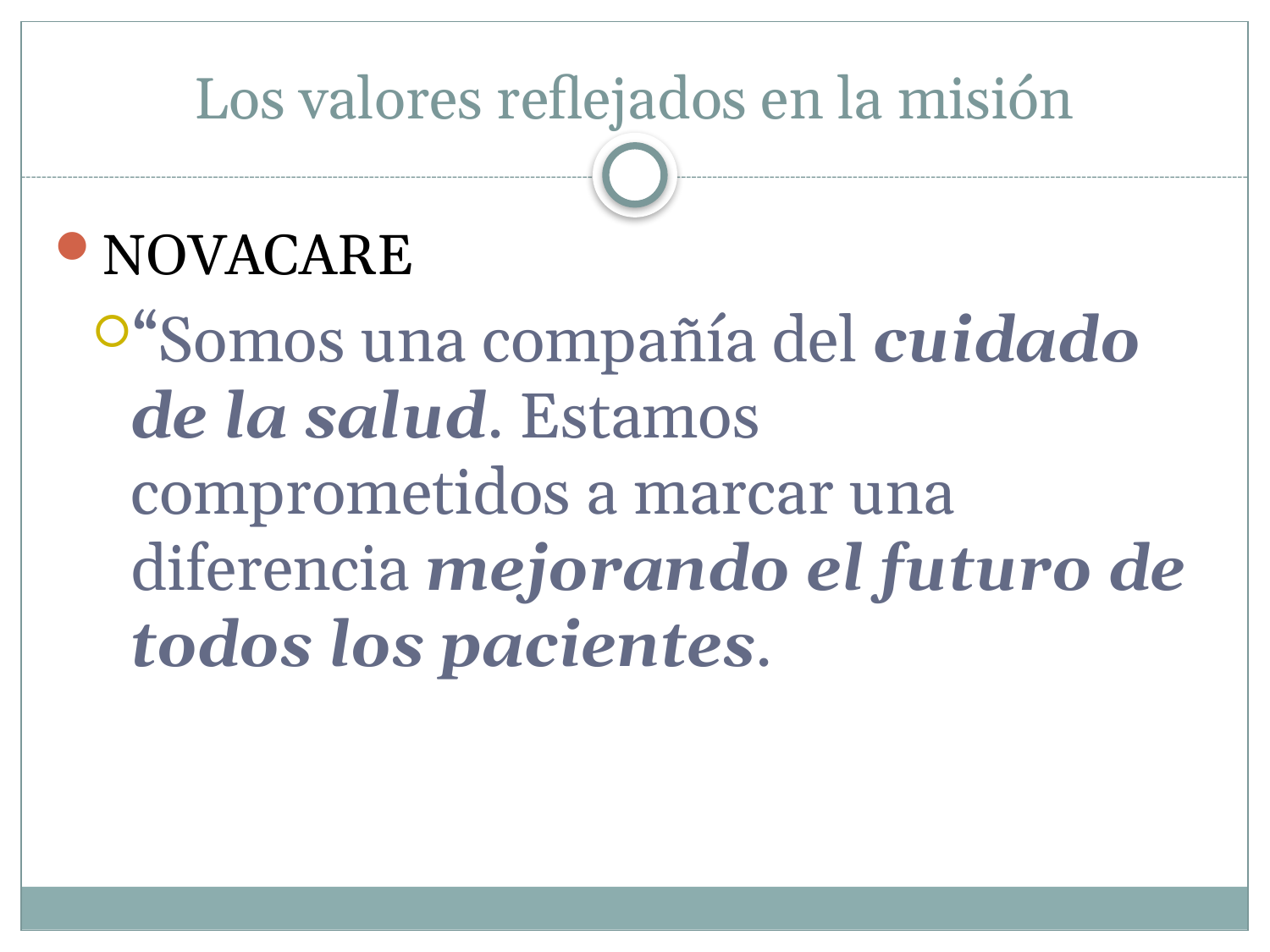

# Los valores reflejados en la misión
NOVACARE
“Somos una compañía del cuidado de la salud. Estamos comprometidos a marcar una diferencia mejorando el futuro de todos los pacientes.